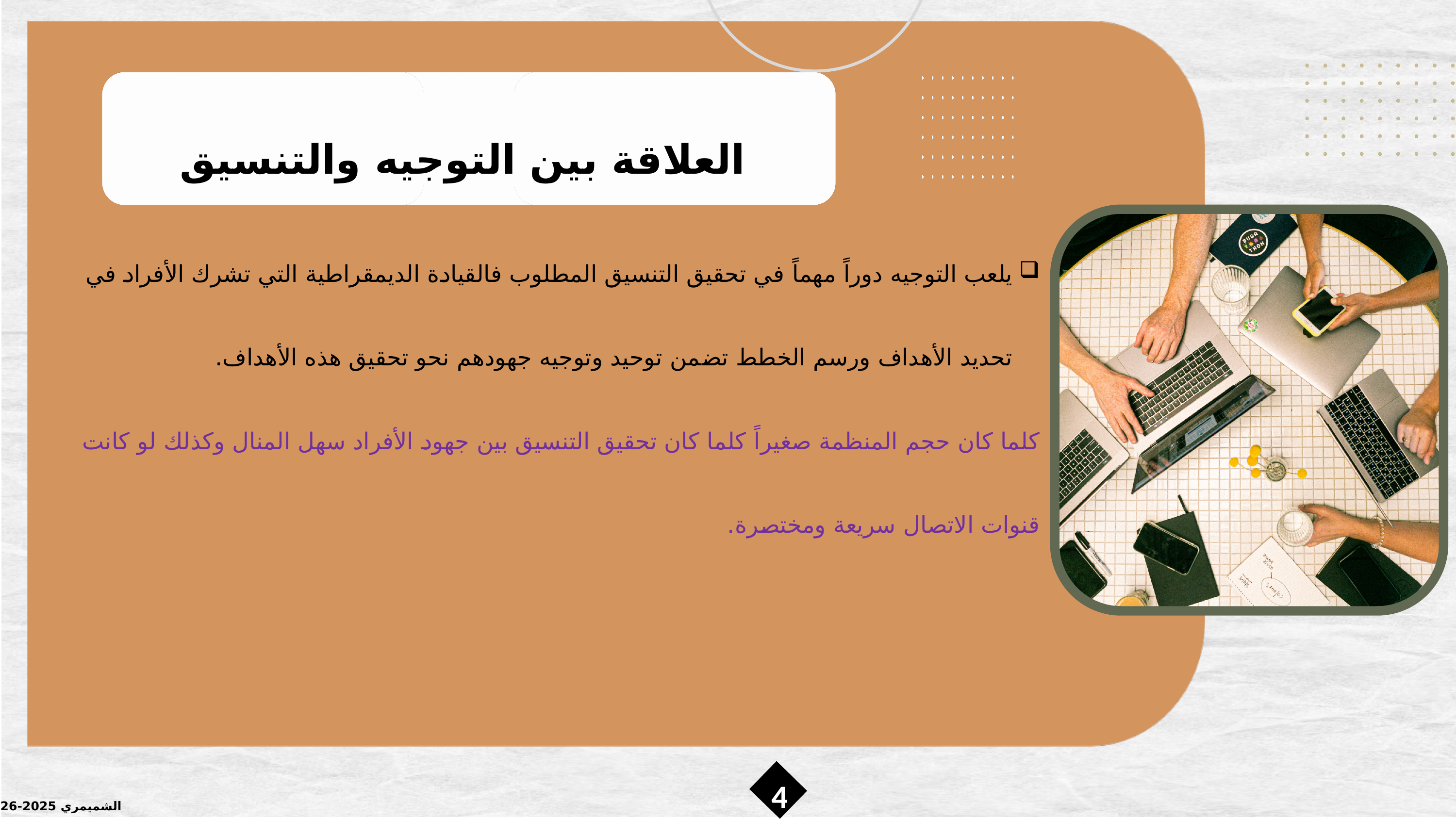

العلاقة بين التوجيه والتنسيق
يلعب التوجيه دوراً مهماً في تحقيق التنسيق المطلوب فالقيادة الديمقراطية التي تشرك الأفراد في تحديد الأهداف ورسم الخطط تضمن توحيد وتوجيه جهودهم نحو تحقيق هذه الأهداف.
كلما كان حجم المنظمة صغيراً كلما كان تحقيق التنسيق بين جهود الأفراد سهل المنال وكذلك لو كانت قنوات الاتصال سريعة ومختصرة.

4
الشميمري 2025-2026